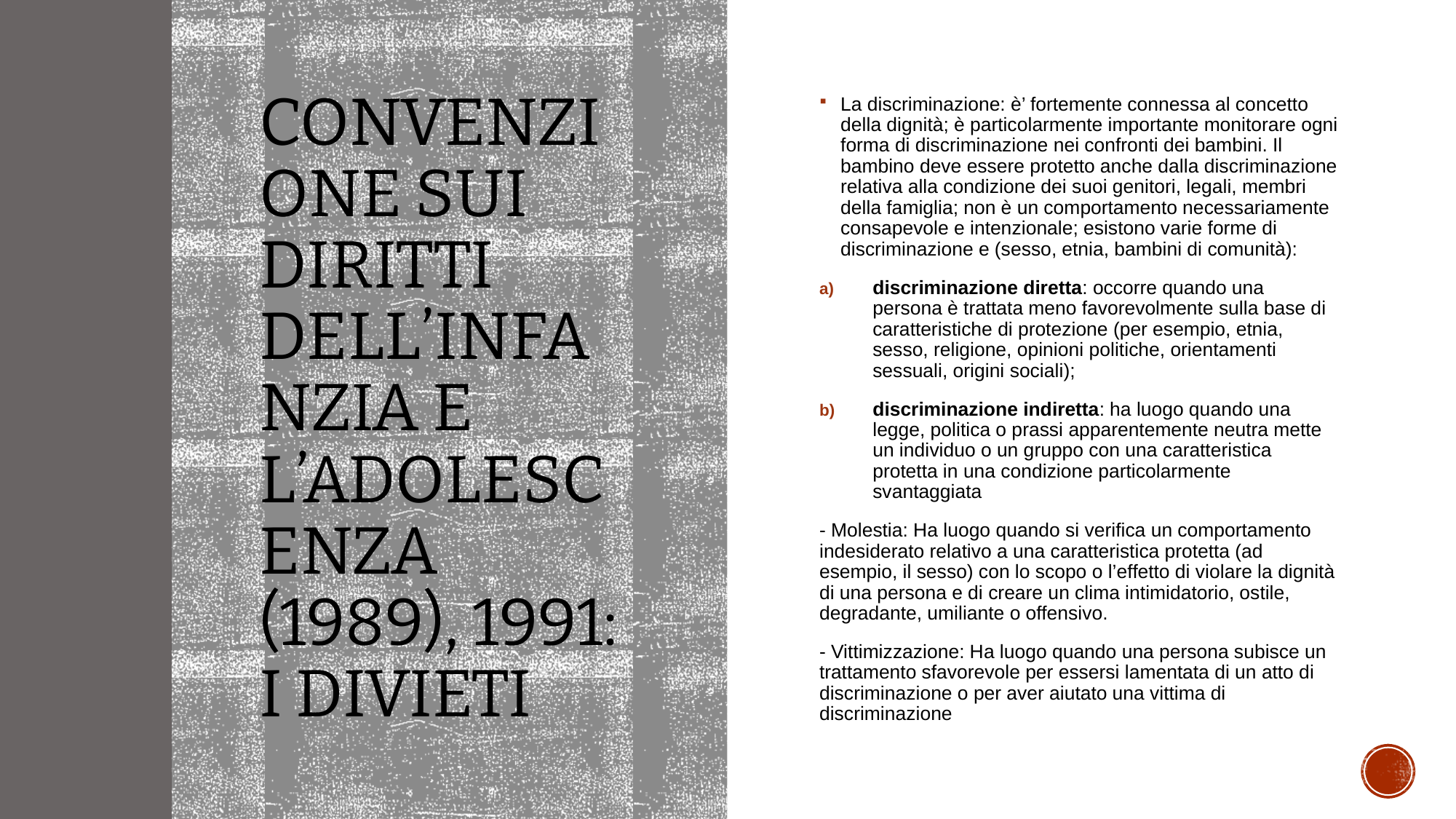

# Convenzione sui diritti dell’infanzia e l’adolescenza (1989), 1991: i divieti
La discriminazione: è’ fortemente connessa al concetto della dignità; è particolarmente importante monitorare ogni forma di discriminazione nei confronti dei bambini. Il bambino deve essere protetto anche dalla discriminazione relativa alla condizione dei suoi genitori, legali, membri della famiglia; non è un comportamento necessariamente consapevole e intenzionale; esistono varie forme di discriminazione e (sesso, etnia, bambini di comunità):
discriminazione diretta: occorre quando una persona è trattata meno favorevolmente sulla base di caratteristiche di protezione (per esempio, etnia, sesso, religione, opinioni politiche, orientamenti sessuali, origini sociali);
discriminazione indiretta: ha luogo quando una legge, politica o prassi apparentemente neutra mette un individuo o un gruppo con una caratteristica protetta in una condizione particolarmente svantaggiata
- Molestia: Ha luogo quando si verifica un comportamento indesiderato relativo a una caratteristica protetta (ad esempio, il sesso) con lo scopo o l’effetto di violare la dignità di una persona e di creare un clima intimidatorio, ostile, degradante, umiliante o offensivo.
- Vittimizzazione: Ha luogo quando una persona subisce un trattamento sfavorevole per essersi lamentata di un atto di discriminazione o per aver aiutato una vittima di discriminazione